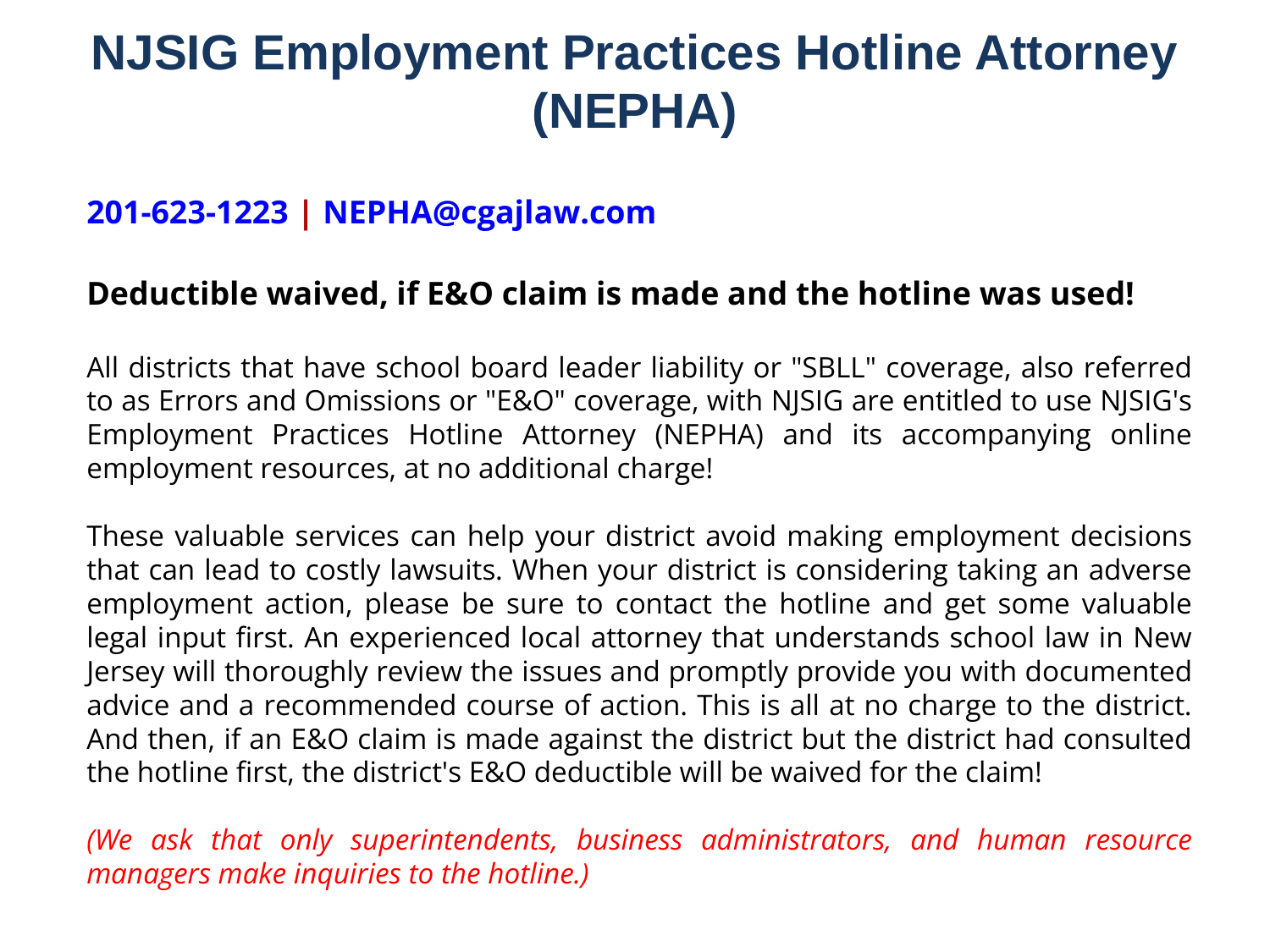

# NJSIG Employment Practices Hotline Attorney (NEPHA)
201-623-1223 | NEPHA@cgajlaw.com

Deductible waived, if E&O claim is made and the hotline was used!

All districts that have school board leader liability or "SBLL" coverage, also referred to as Errors and Omissions or "E&O" coverage, with NJSIG are entitled to use NJSIG's Employment Practices Hotline Attorney (NEPHA) and its accompanying online employment resources, at no additional charge!

These valuable services can help your district avoid making employment decisions that can lead to costly lawsuits. When your district is considering taking an adverse employment action, please be sure to contact the hotline and get some valuable legal input first. An experienced local attorney that understands school law in New Jersey will thoroughly review the issues and promptly provide you with documented advice and a recommended course of action. This is all at no charge to the district. And then, if an E&O claim is made against the district but the district had consulted the hotline first, the district's E&O deductible will be waived for the claim!

(We ask that only superintendents, business administrators, and human resource managers make inquiries to the hotline.)